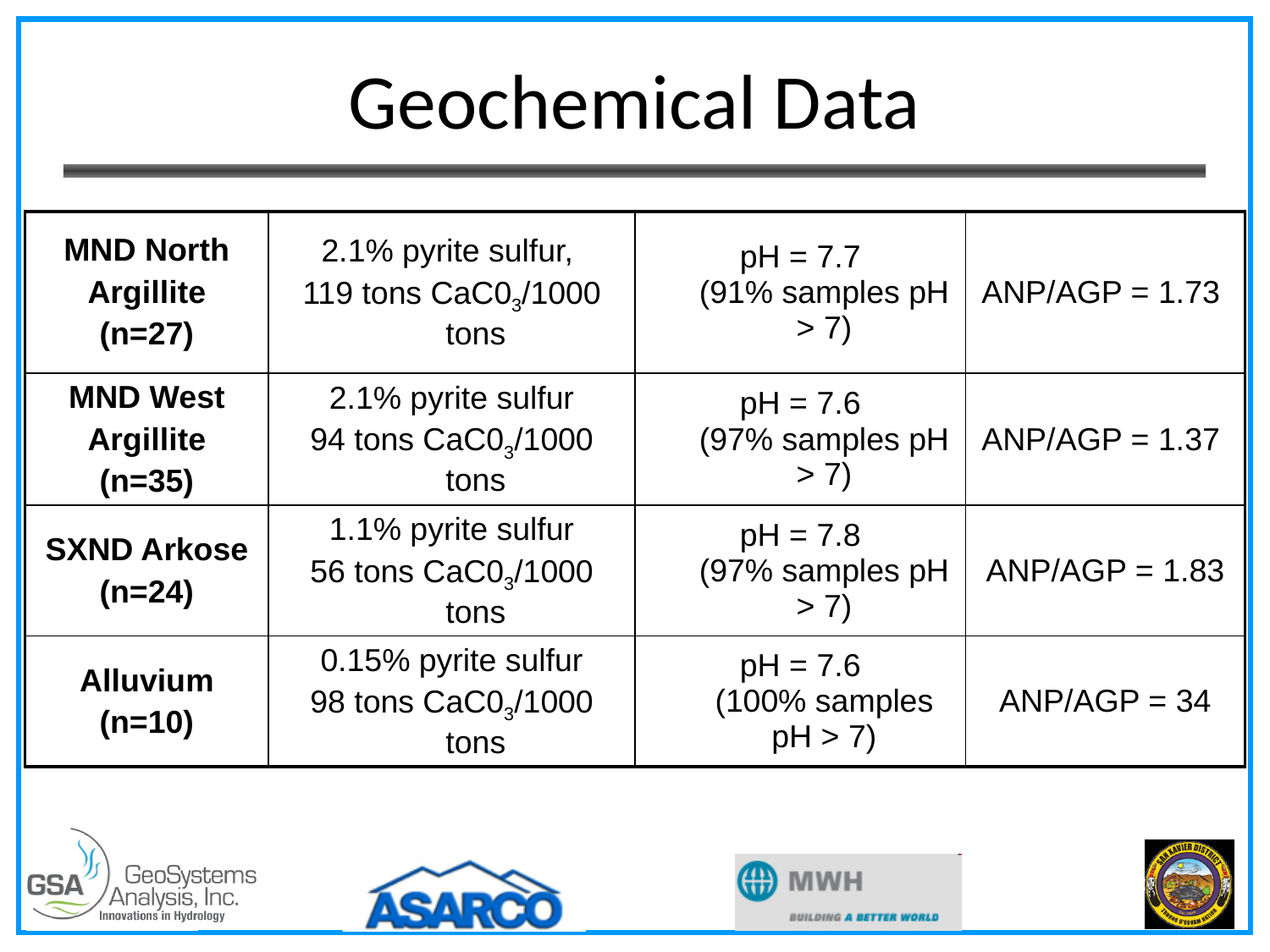

# Geochemical Data
| MND North Argillite (n=27) | 2.1% pyrite sulfur, 119 tons CaC03/1000 tons | pH = 7.7 (91% samples pH > 7) | ANP/AGP = 1.73 |
| --- | --- | --- | --- |
| MND West Argillite (n=35) | 2.1% pyrite sulfur 94 tons CaC03/1000 tons | pH = 7.6 (97% samples pH > 7) | ANP/AGP = 1.37 |
| SXND Arkose (n=24) | 1.1% pyrite sulfur 56 tons CaC03/1000 tons | pH = 7.8 (97% samples pH > 7) | ANP/AGP = 1.83 |
| Alluvium (n=10) | 0.15% pyrite sulfur 98 tons CaC03/1000 tons | pH = 7.6 (100% samples pH > 7) | ANP/AGP = 34 |